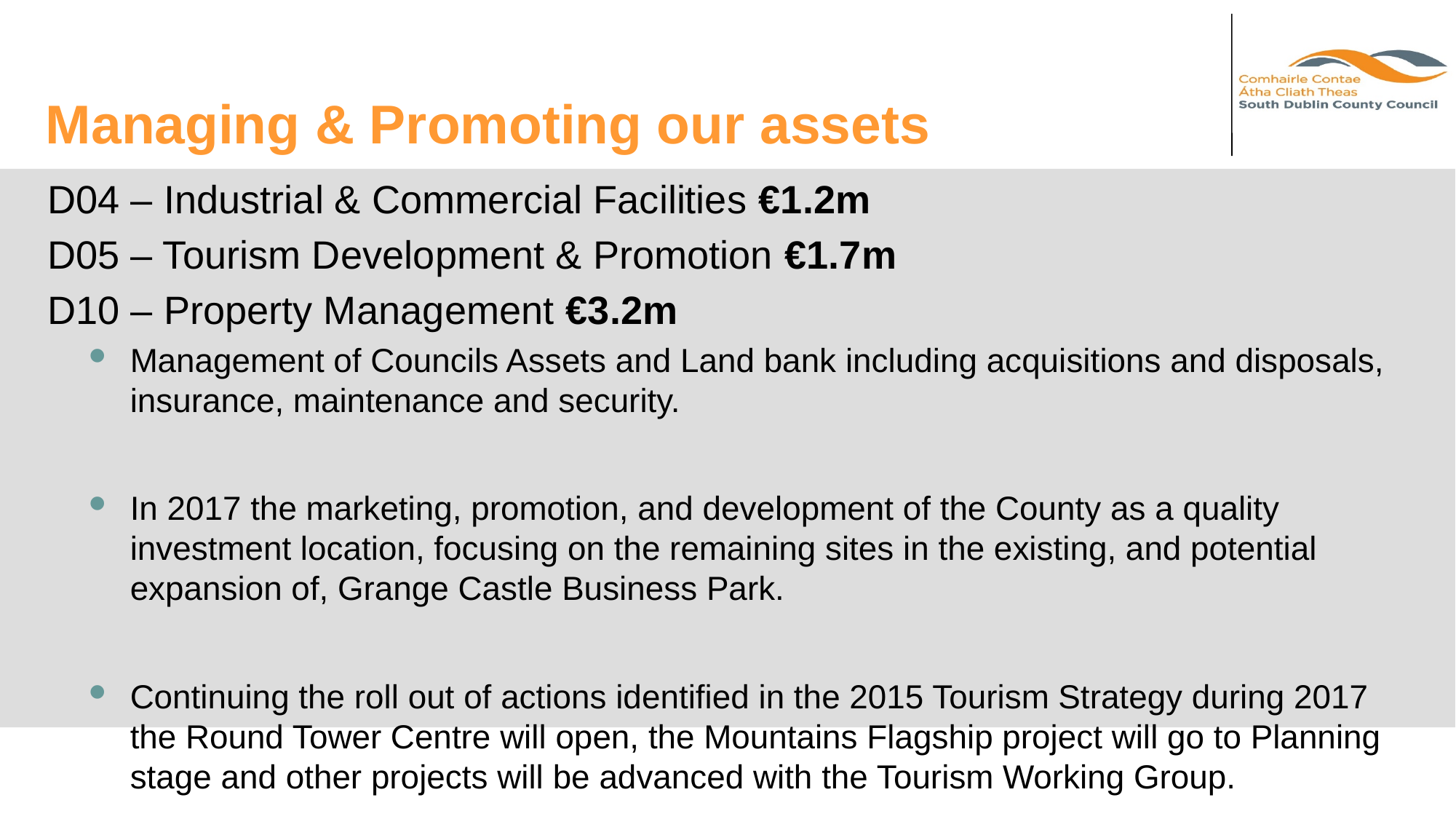

# Managing & Promoting our assets
D04 – Industrial & Commercial Facilities €1.2m
D05 – Tourism Development & Promotion €1.7m
D10 – Property Management €3.2m
Management of Councils Assets and Land bank including acquisitions and disposals, insurance, maintenance and security.

In 2017 the marketing, promotion, and development of the County as a quality investment location, focusing on the remaining sites in the existing, and potential expansion of, Grange Castle Business Park.

Continuing the roll out of actions identified in the 2015 Tourism Strategy during 2017 the Round Tower Centre will open, the Mountains Flagship project will go to Planning stage and other projects will be advanced with the Tourism Working Group.